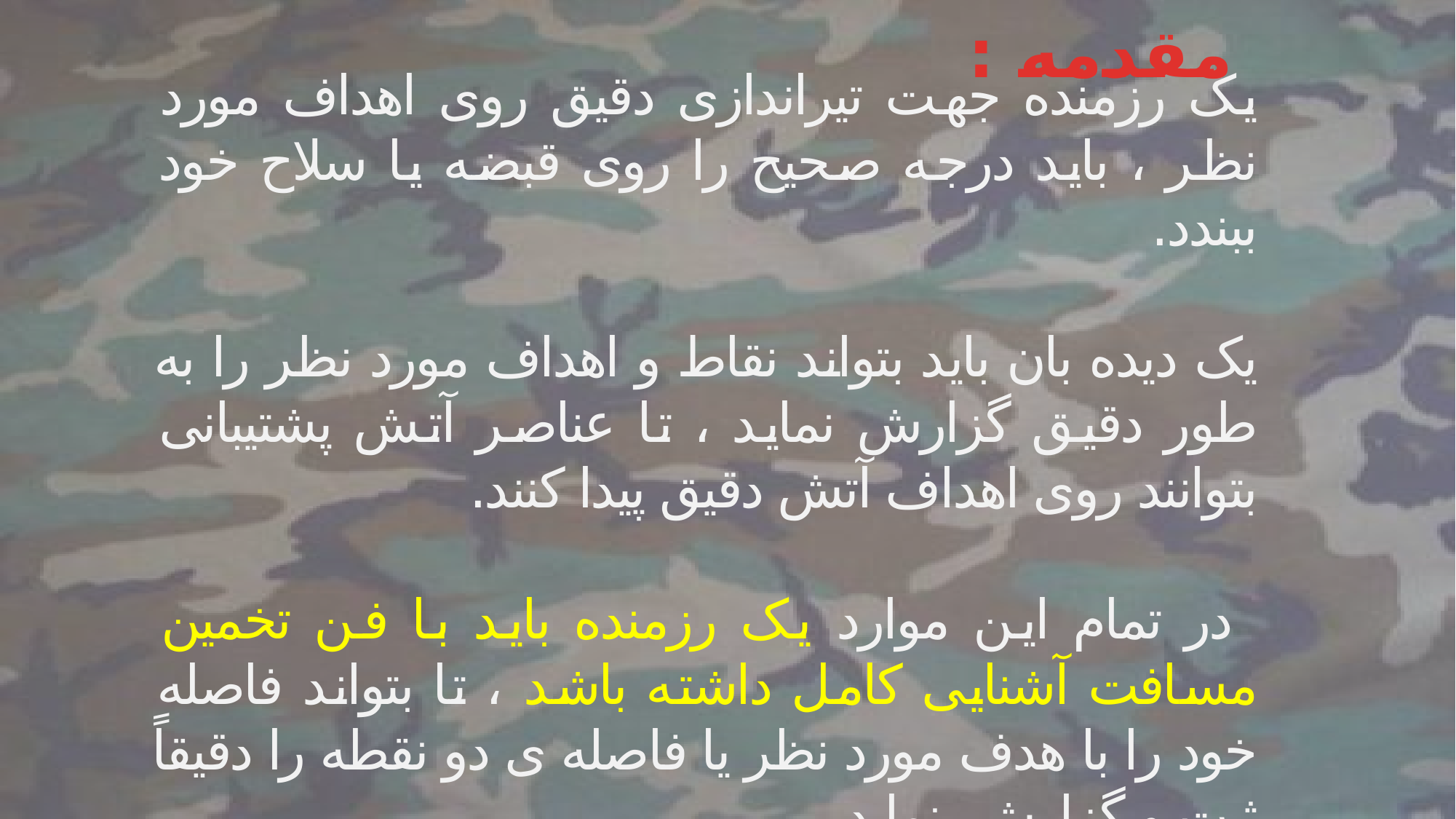

مقدمه :
یک رزمنده جهت تیراندازی دقیق روی اهداف مورد نظر ، باید درجه صحیح را روی قبضه یا سلاح خود ببندد.

یک دیده بان باید بتواند نقاط و اهداف مورد نظر را به طور دقیق گزارش نماید ، تا عناصر آتش پشتیبانی بتوانند روی اهداف آتش دقیق پیدا کنند.

 در تمام این موارد یک رزمنده باید با فن تخمین مسافت آشنایی کامل داشته باشد ، تا بتواند فاصله خود را با هدف مورد نظر یا فاصله ی دو نقطه را دقیقاً ثبت و گزارش  نماید.